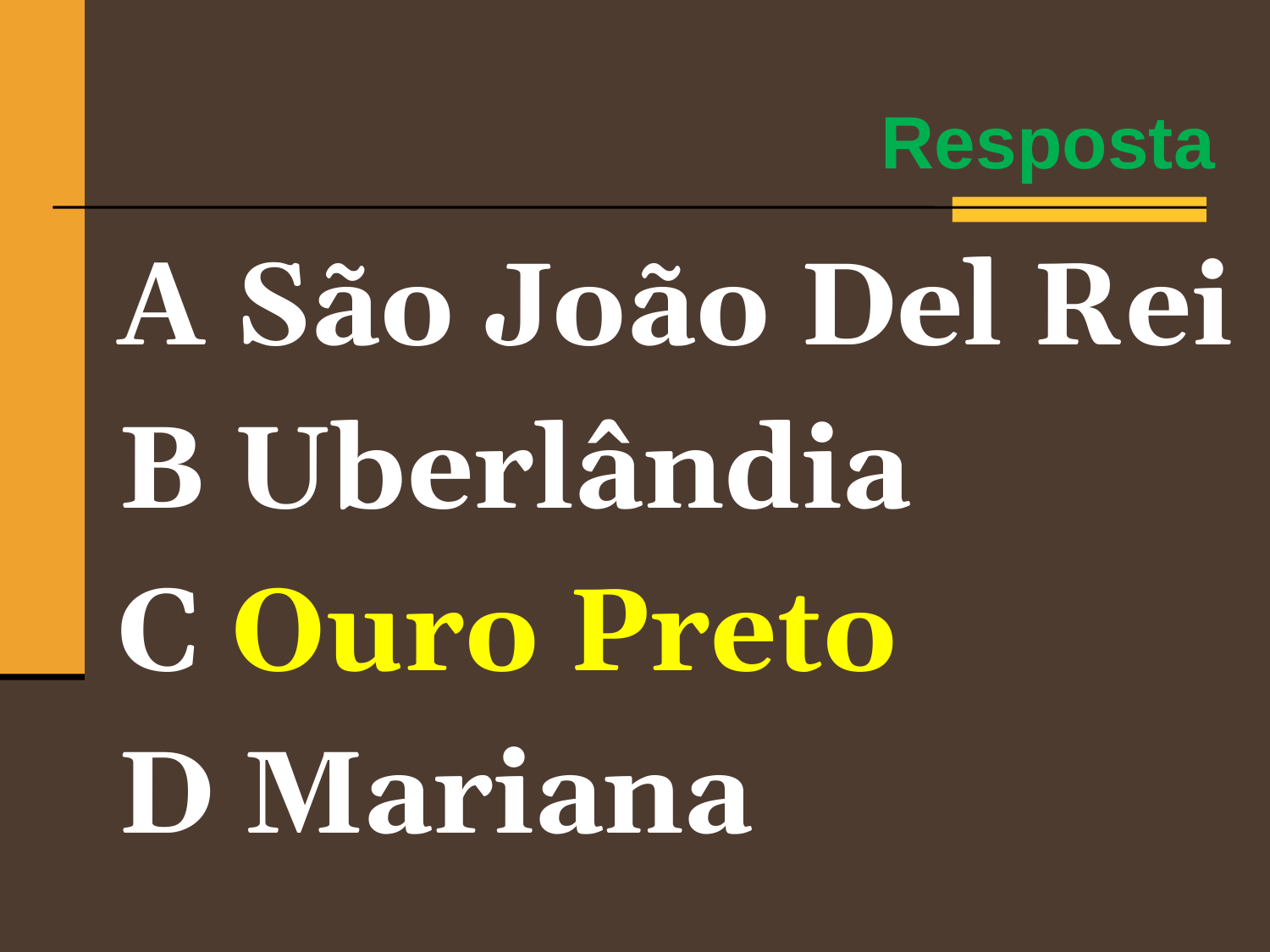

Resposta
A São João Del Rei
B Uberlândia
C Ouro Preto
D Mariana